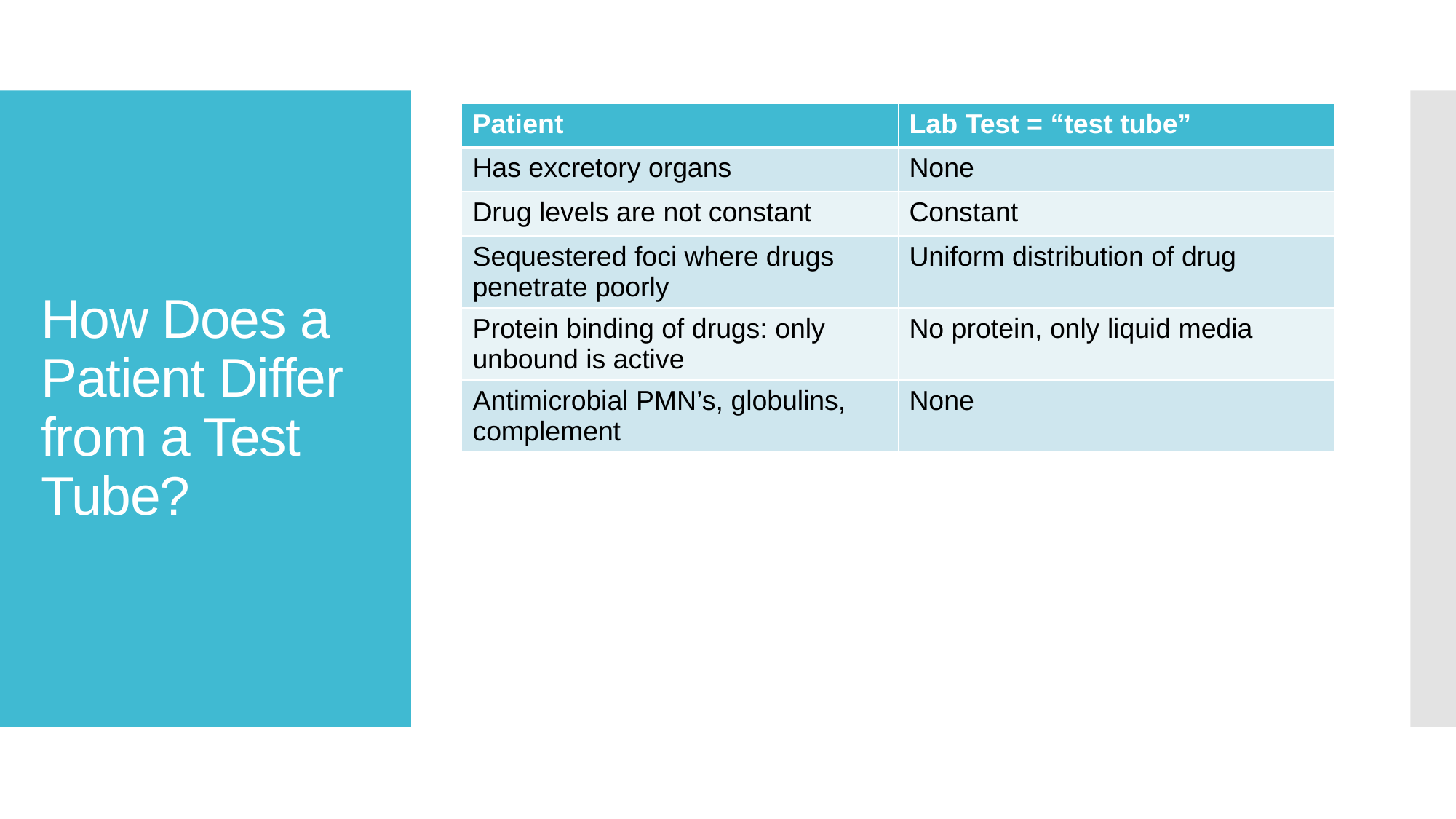

| Patient | Lab Test = “test tube” |
| --- | --- |
| Has excretory organs | None |
| Drug levels are not constant | Constant |
| Sequestered foci where drugs penetrate poorly | Uniform distribution of drug |
| Protein binding of drugs: only unbound is active | No protein, only liquid media |
| Antimicrobial PMN’s, globulins, complement | None |
# How Does a Patient Differ from a Test Tube?